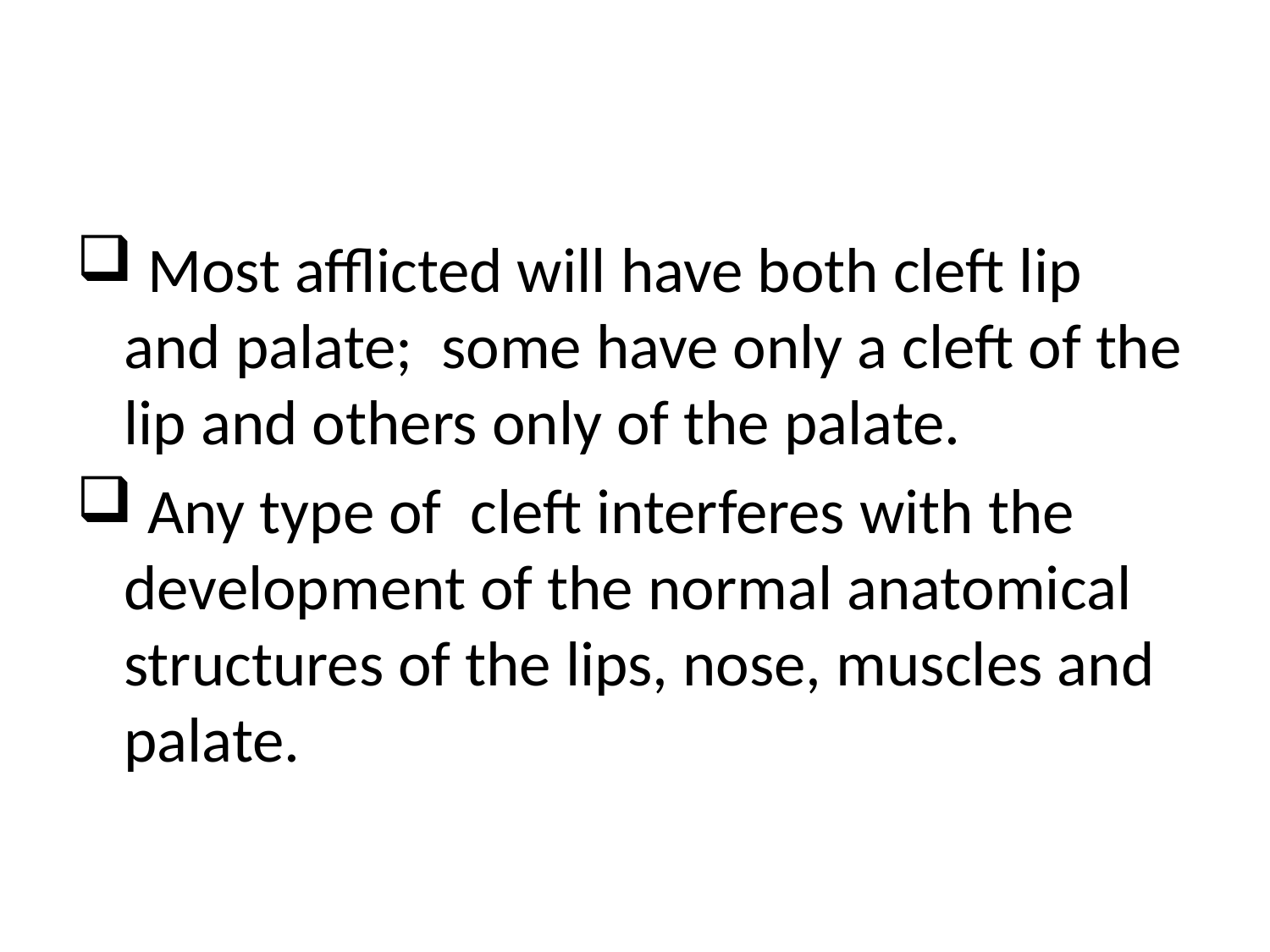

#
 Most afflicted will have both cleft lip and palate;  some have only a cleft of the lip and others only of the palate.
 Any type of  cleft interferes with the development of the normal anatomical structures of the lips, nose, muscles and palate.